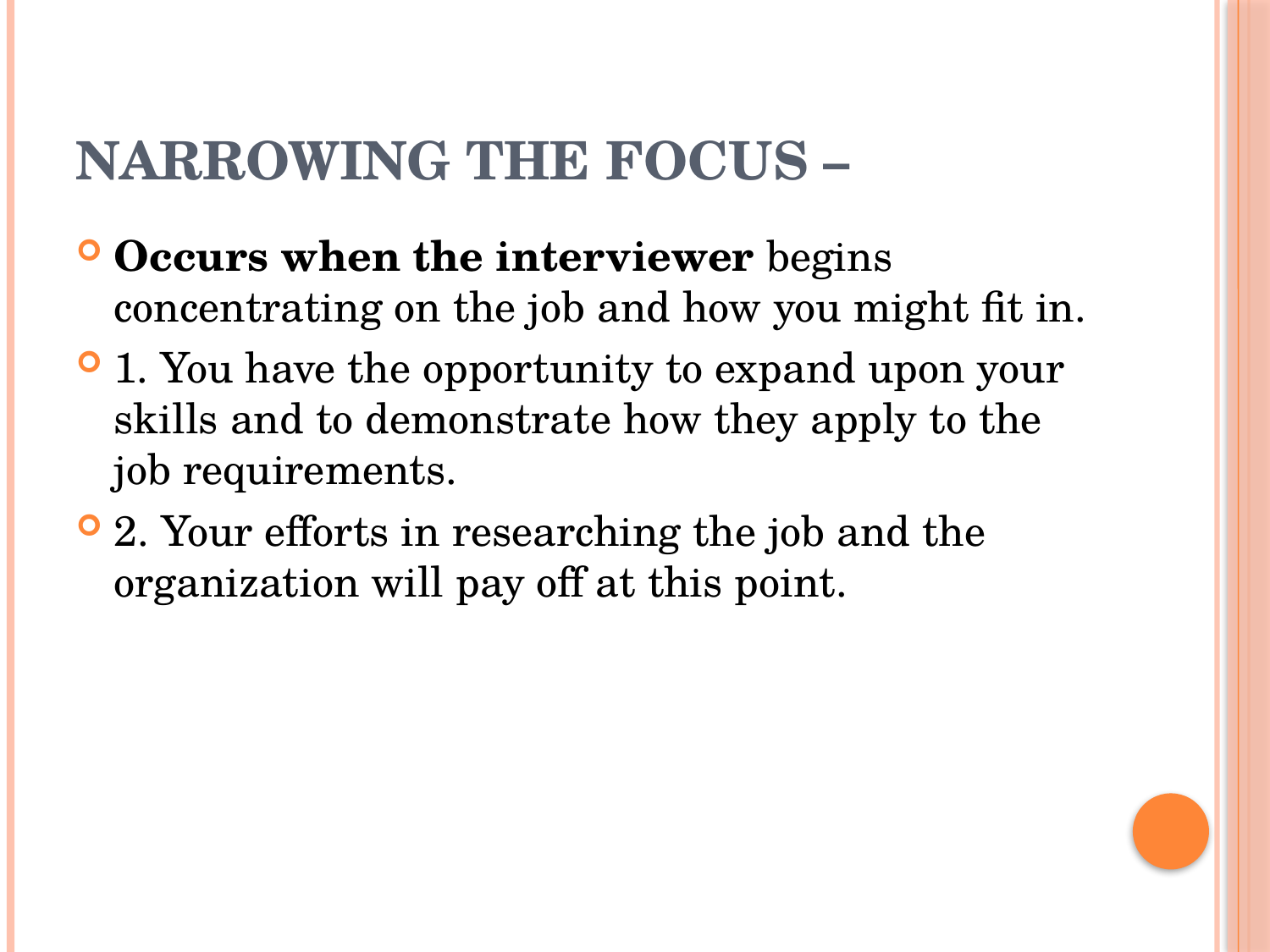

# Narrowing the focus –
Occurs when the interviewer begins concentrating on the job and how you might fit in.
1. You have the opportunity to expand upon your skills and to demonstrate how they apply to the job requirements.
2. Your efforts in researching the job and the organization will pay off at this point.